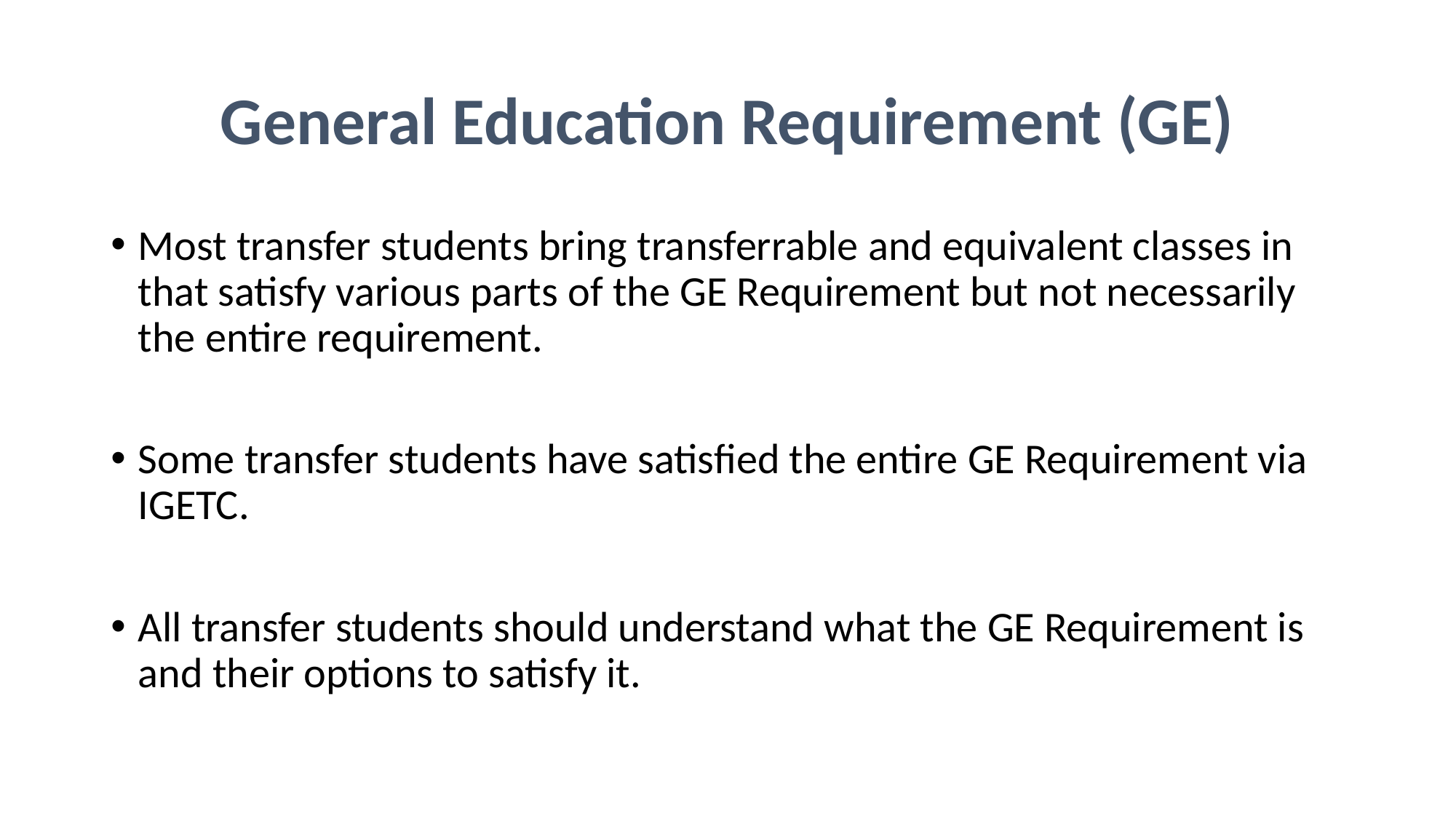

# General Education Requirement (GE)
Most transfer students bring transferrable and equivalent classes in that satisfy various parts of the GE Requirement but not necessarily the entire requirement.

Some transfer students have satisfied the entire GE Requirement via IGETC.

All transfer students should understand what the GE Requirement is and their options to satisfy it.